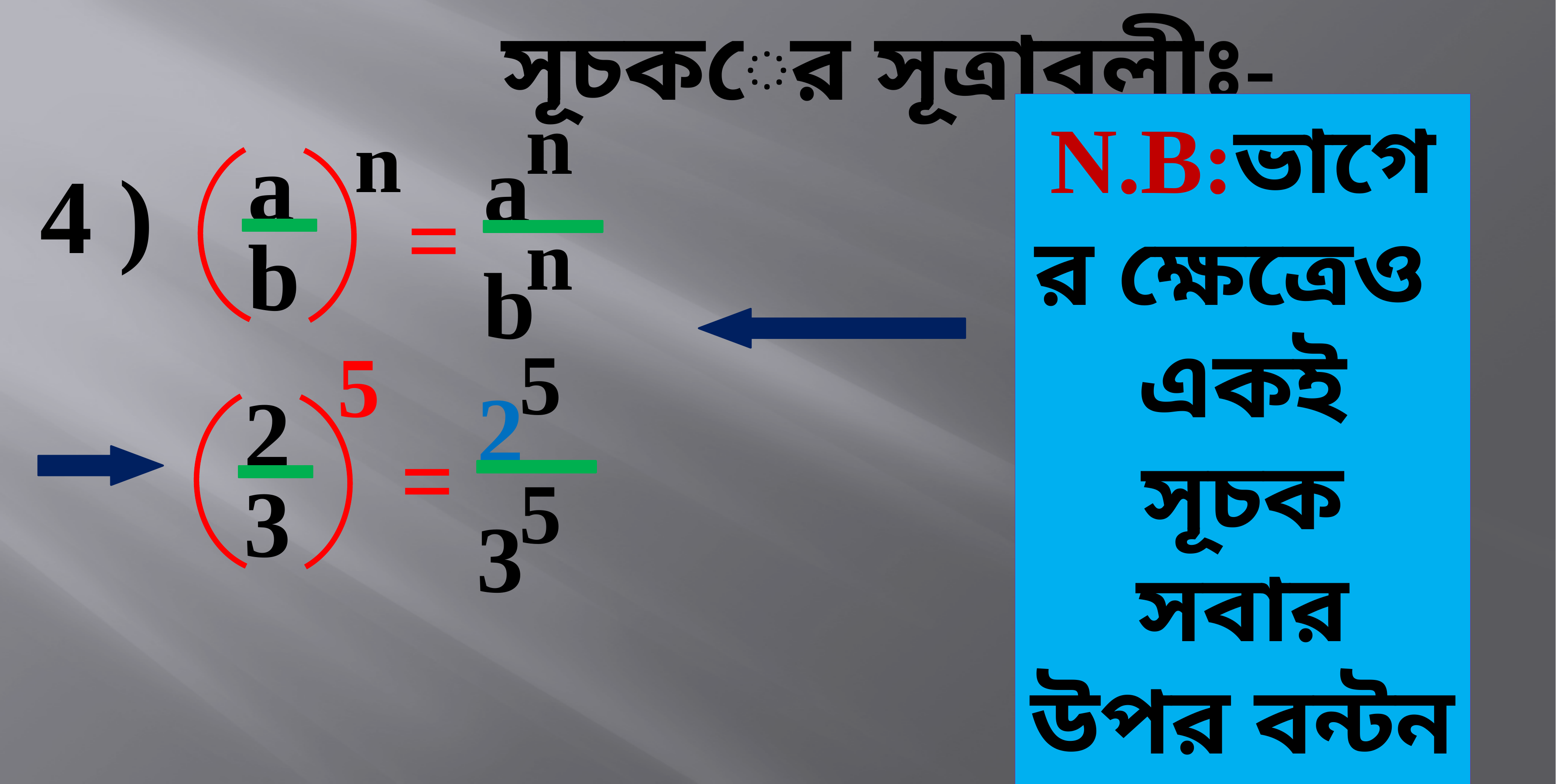

সূচকের সূত্রাবলীঃ-
n
 a
N.B:ভাগের ক্ষেত্রেও
একই সূচক সবার উপর বন্টন হয়।
n
a

b

4 )
=
n
 b

5
 2
5
2

3

=

5
 3